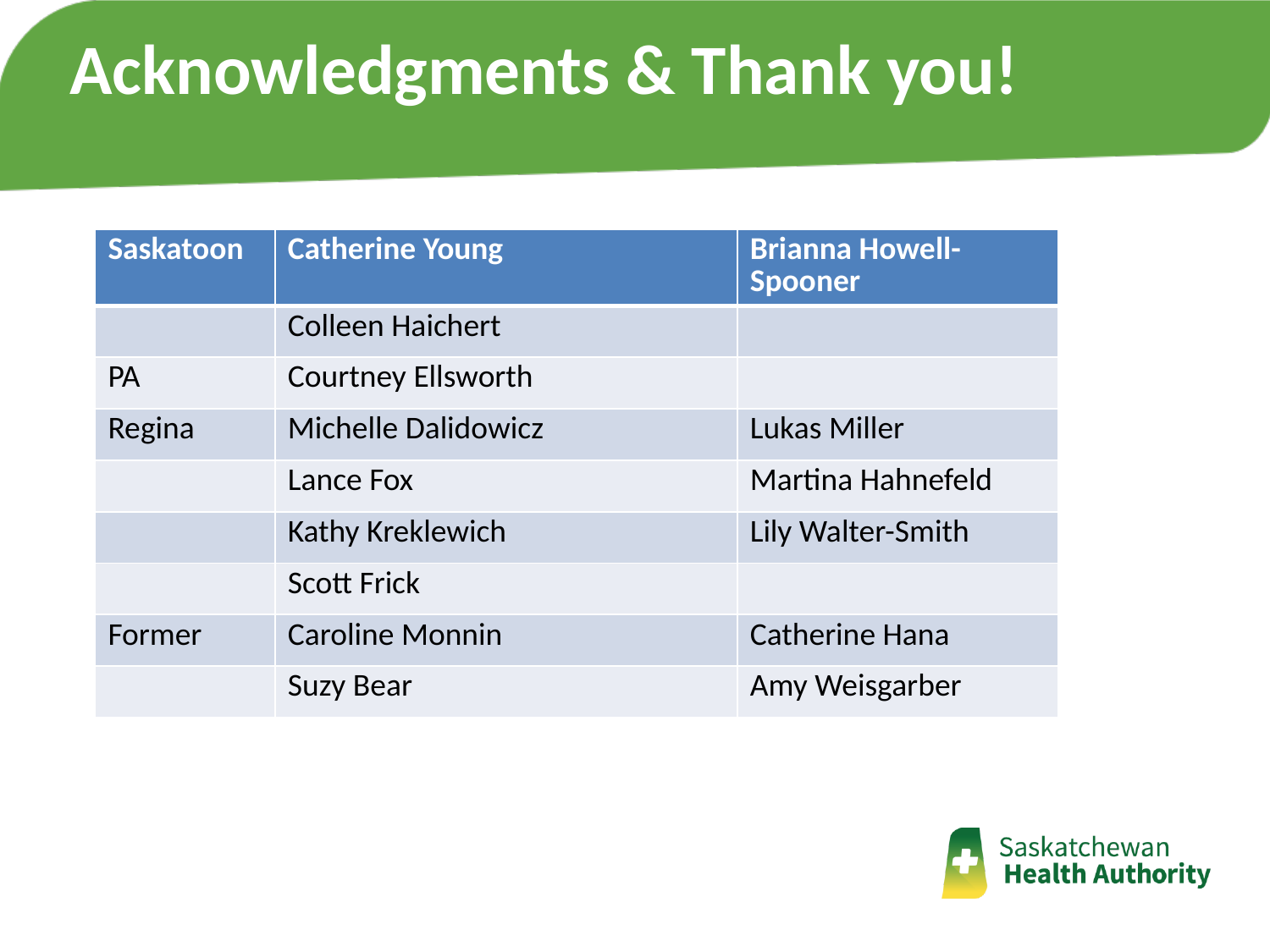

Acknowledgments & Thank you!

| Saskatoon | Catherine Young | Brianna Howell-Spooner |
| --- | --- | --- |
|  | Colleen Haichert |  |
| PA | Courtney Ellsworth |  |
| Regina | Michelle Dalidowicz | Lukas Miller |
|  | Lance Fox | Martina Hahnefeld |
|  | Kathy Kreklewich | Lily Walter-Smith |
|  | Scott Frick |  |
| Former | Caroline Monnin | Catherine Hana |
|  | Suzy Bear | Amy Weisgarber |